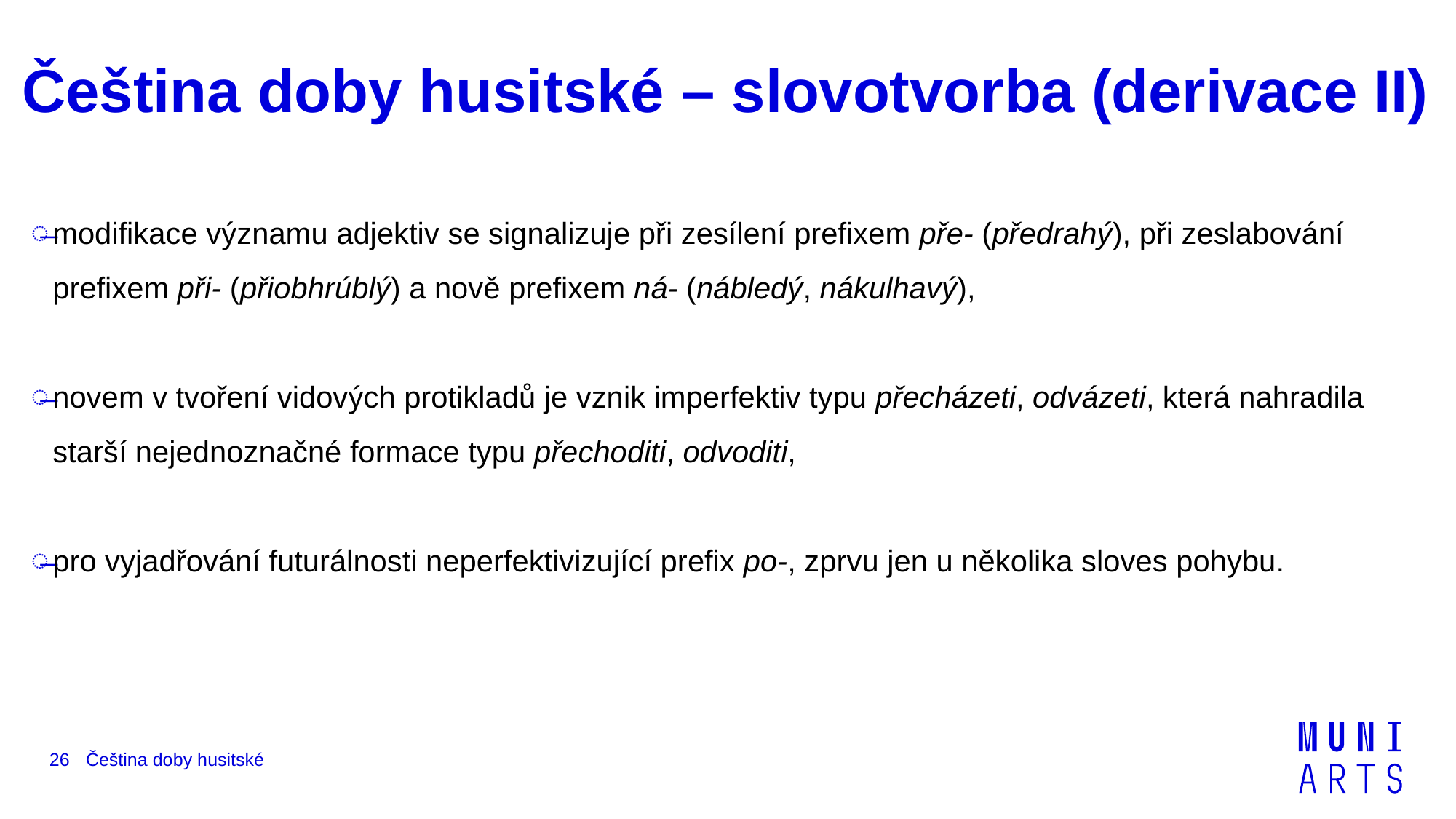

# Čeština doby husitské – slovotvorba (derivace II)
modifikace významu adjektiv se signalizuje při zesílení prefixem pře‑ (předrahý), při zeslabování prefixem při‑ (přiobhrúblý) a nově prefixem ná‑ (nábledý, nákulhavý),

novem v tvoření vidových protikladů je vznik imperfektiv typu přecházeti, odvázeti, která nahradila starší nejednoznačné formace typu přechoditi, odvoditi,

pro vyjadřování futurálnosti neperfektivizující prefix po‑, zprvu jen u několika sloves pohybu.
26
Čeština doby husitské